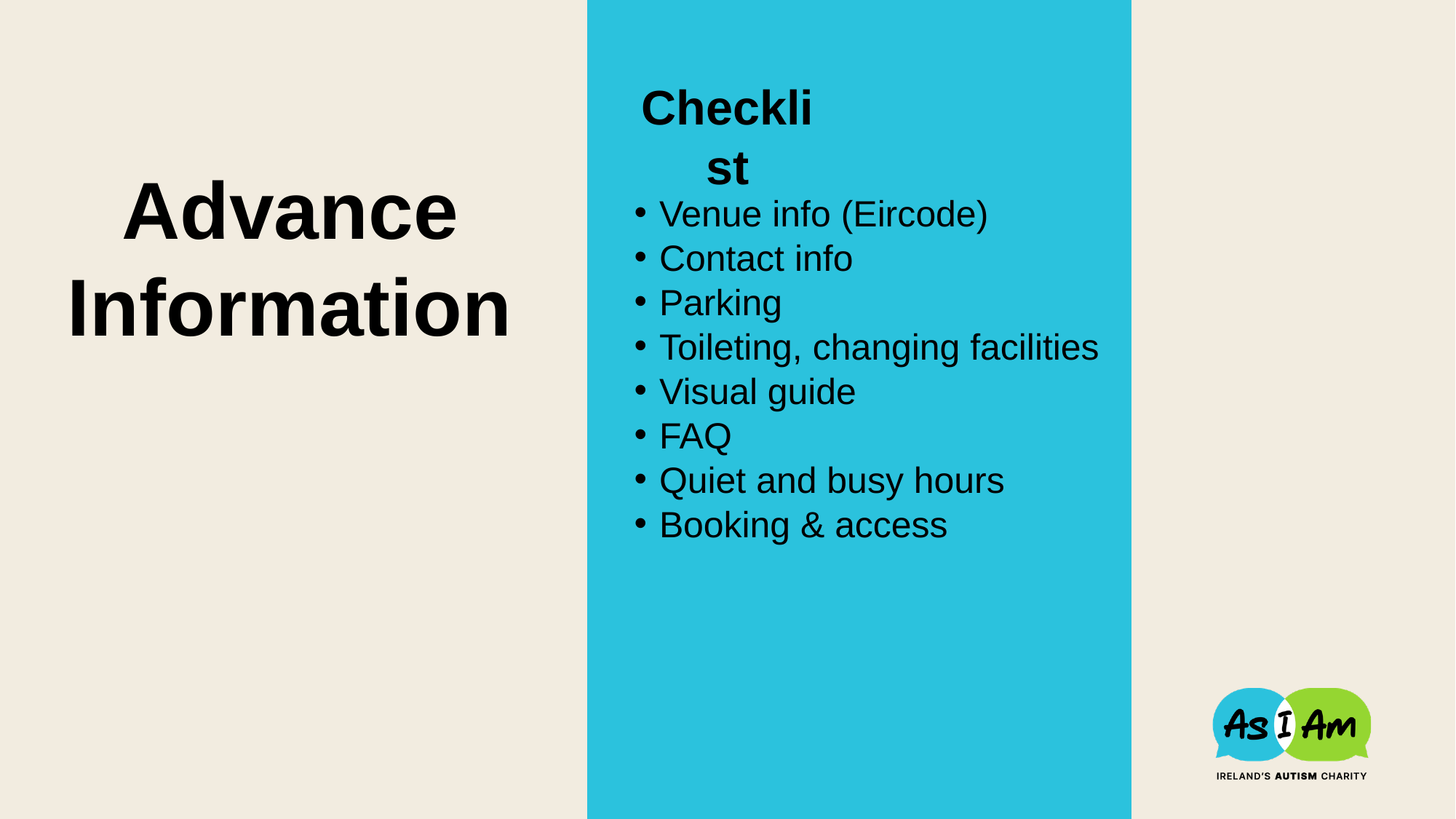

Checklist
Advance
Information
Venue info (Eircode)
Contact info
Parking
Toileting, changing facilities
Visual guide
FAQ
Quiet and busy hours
Booking & access